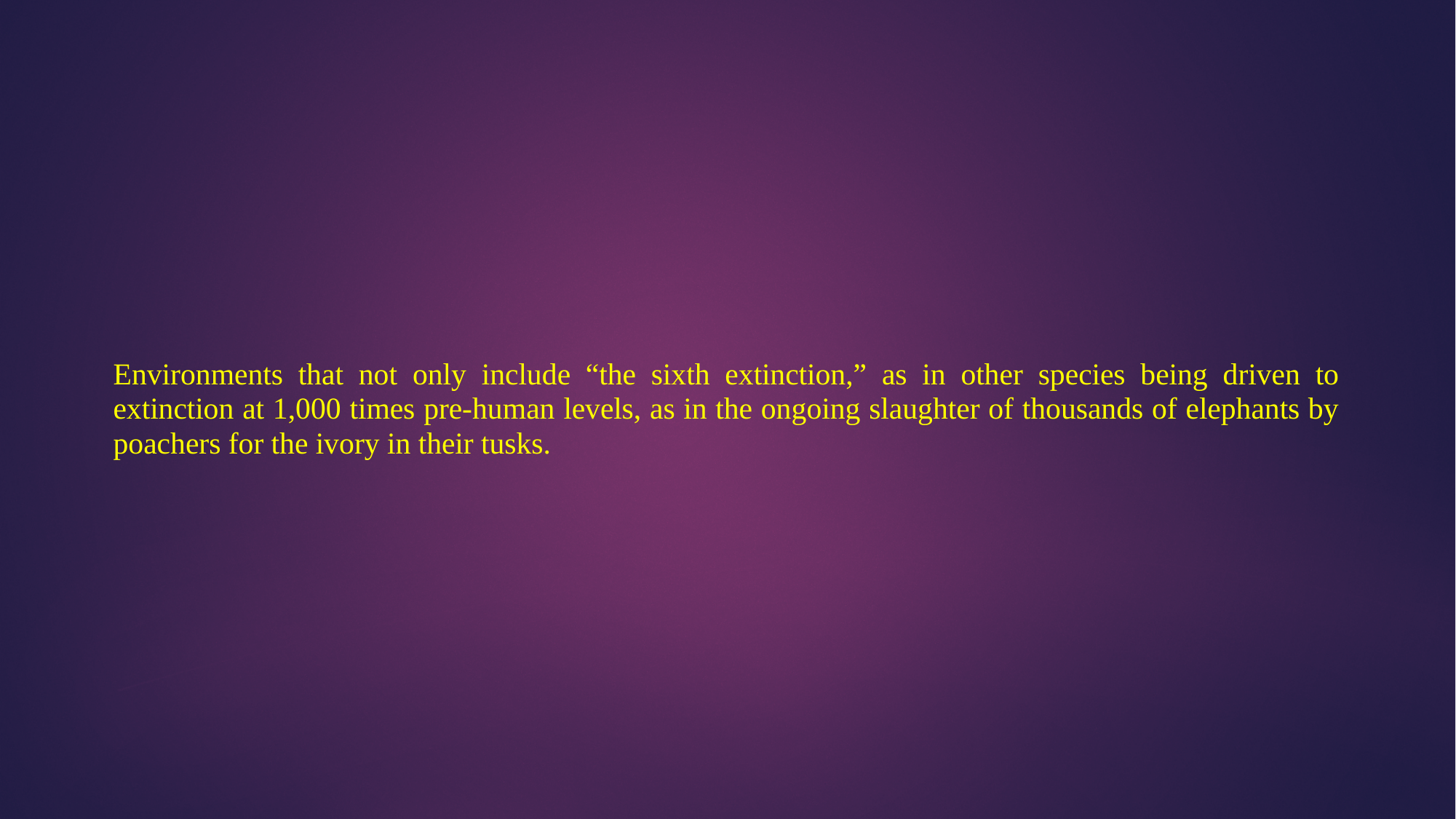

Environments that not only include “the sixth extinction,” as in other species being driven to extinction at 1,000 times pre-human levels, as in the ongoing slaughter of thousands of elephants by poachers for the ivory in their tusks.